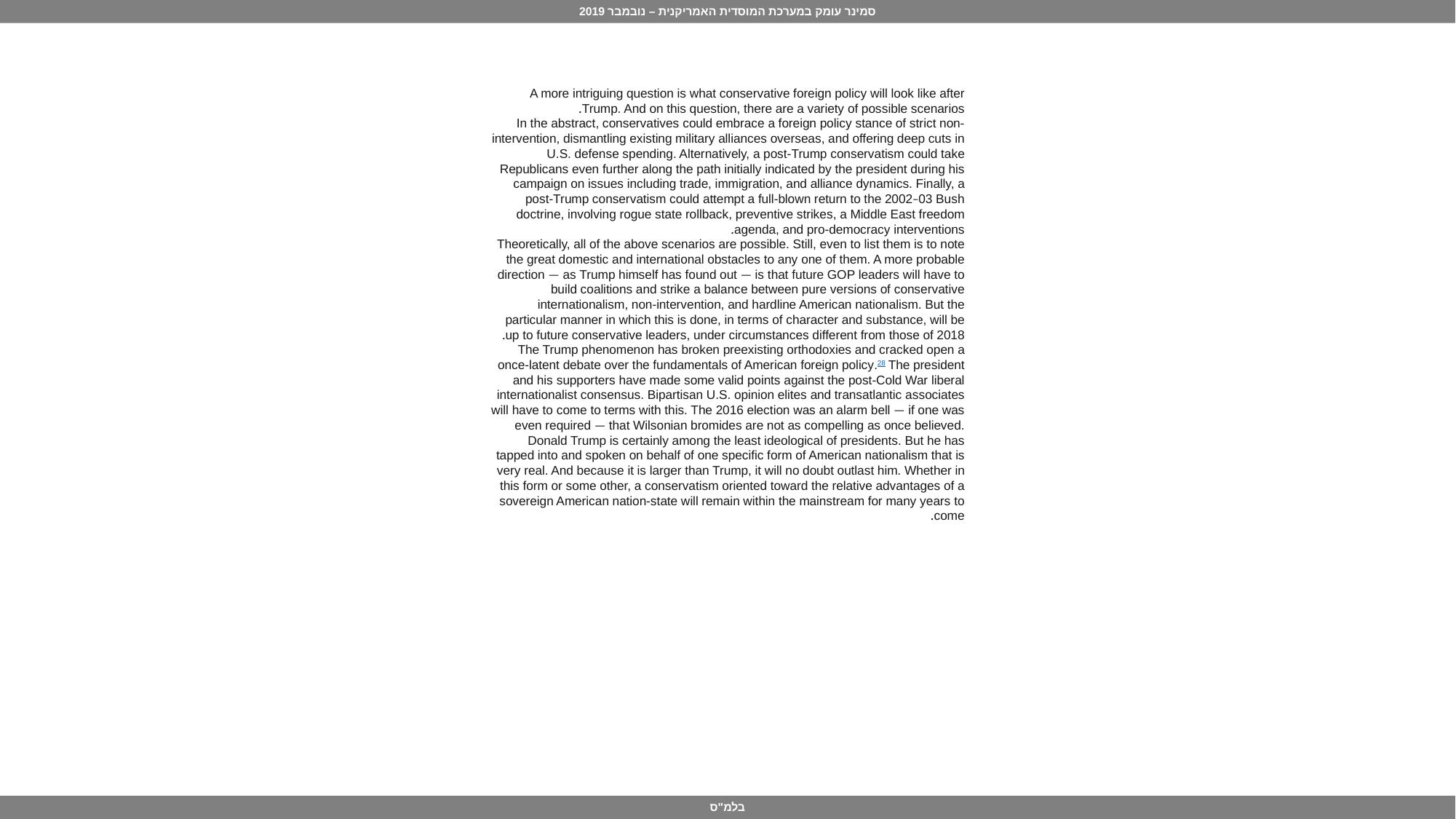

A more intriguing question is what conservative foreign policy will look like after Trump. And on this question, there are a variety of possible scenarios.
In the abstract, conservatives could embrace a foreign policy stance of strict non-intervention, dismantling existing military alliances overseas, and offering deep cuts in U.S. defense spending. Alternatively, a post-Trump conservatism could take Republicans even further along the path initially indicated by the president during his campaign on issues including trade, immigration, and alliance dynamics. Finally, a post-Trump conservatism could attempt a full-blown return to the 2002–03 Bush doctrine, involving rogue state rollback, preventive strikes, a Middle East freedom agenda, and pro-democracy interventions.
Theoretically, all of the above scenarios are possible. Still, even to list them is to note the great domestic and international obstacles to any one of them. A more probable direction — as Trump himself has found out — is that future GOP leaders will have to build coalitions and strike a balance between pure versions of conservative internationalism, non-intervention, and hardline American nationalism. But the particular manner in which this is done, in terms of character and substance, will be up to future conservative leaders, under circumstances different from those of 2018.
The Trump phenomenon has broken preexisting orthodoxies and cracked open a once-latent debate over the fundamentals of American foreign policy.28 The president and his supporters have made some valid points against the post-Cold War liberal internationalist consensus. Bipartisan U.S. opinion elites and transatlantic associates will have to come to terms with this. The 2016 election was an alarm bell — if one was even required — that Wilsonian bromides are not as compelling as once believed. Donald Trump is certainly among the least ideological of presidents. But he has tapped into and spoken on behalf of one specific form of American nationalism that is very real. And because it is larger than Trump, it will no doubt outlast him. Whether in this form or some other, a conservatism oriented toward the relative advantages of a sovereign American nation-state will remain within the mainstream for many years to come.